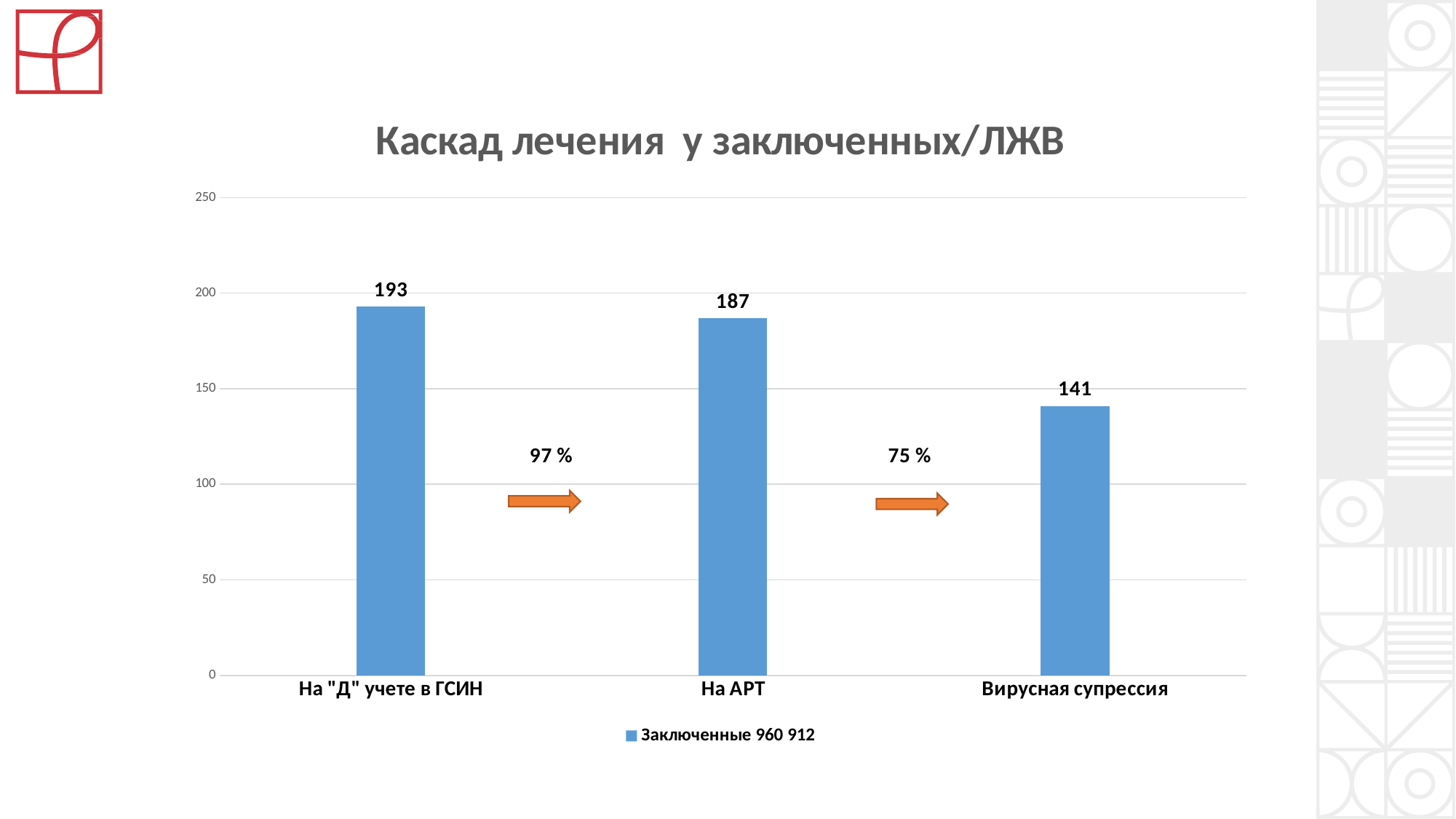

### Chart: Каскад лечения  у заключенных/ЛЖВ

| Category | Заключенные |
|---|---|
| На "Д" учете в ГСИН | 193.0 |
| На АРТ | 187.0 |
| Вирусная супрессия | 141.0 |